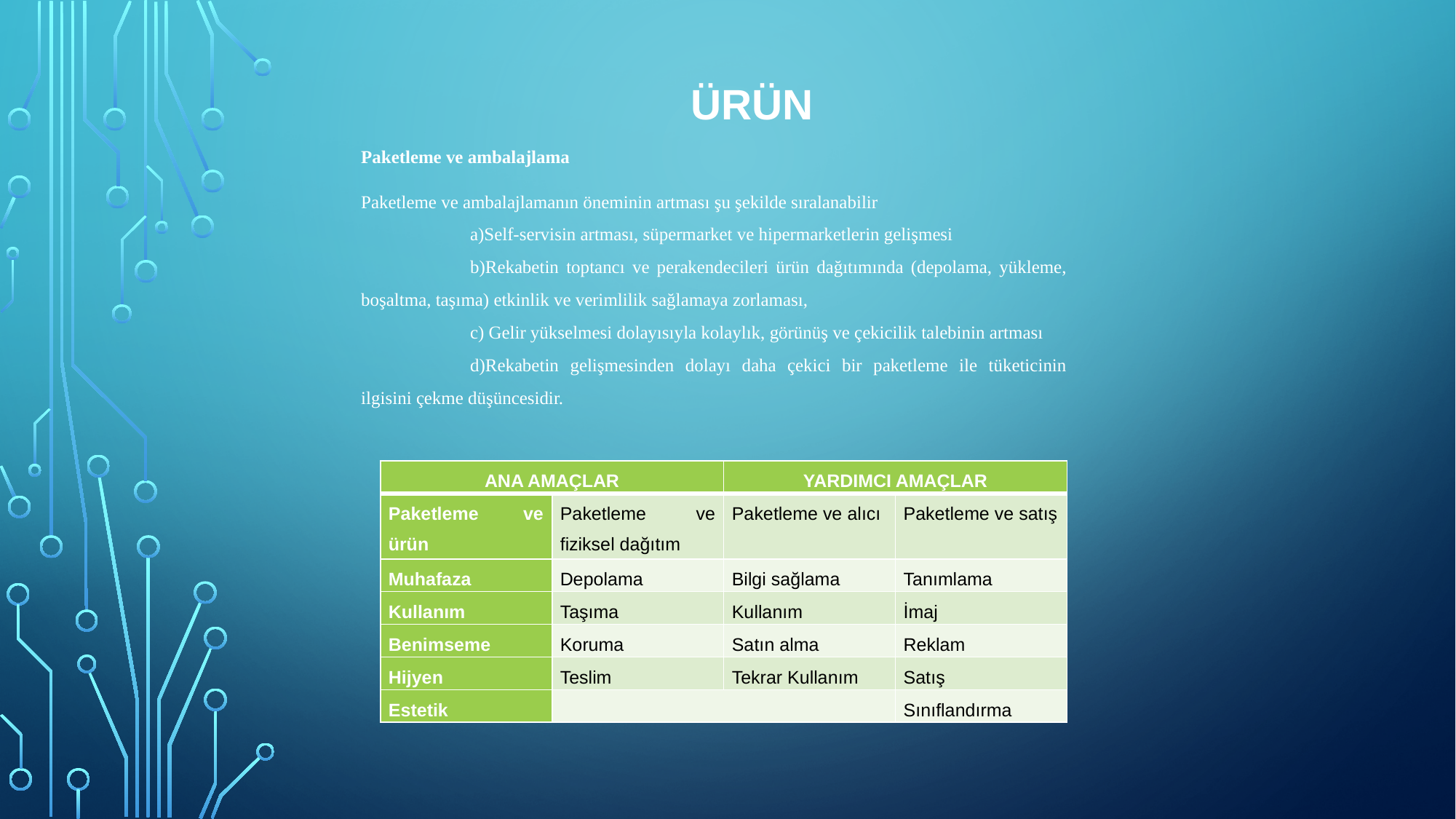

# ÜRÜN
Paketleme ve ambalajlama
Paketleme ve ambalajlamanın öneminin artması şu şekilde sıralanabilir
	a)Self-servisin artması, süpermarket ve hipermarketlerin gelişmesi
	b)Rekabetin toptancı ve perakendecileri ürün dağıtımında (depolama, yükleme, boşaltma, taşıma) etkinlik ve verimlilik sağlamaya zorlaması,
	c) Gelir yükselmesi dolayısıyla kolaylık, görünüş ve çekicilik talebinin artması
	d)Rekabetin gelişmesinden dolayı daha çekici bir paketleme ile tüketicinin ilgisini çekme düşüncesidir.
| ANA AMAÇLAR |  | YARDIMCI AMAÇLAR |  |
| --- | --- | --- | --- |
| Paketleme ve ürün | Paketleme ve fiziksel dağıtım | Paketleme ve alıcı | Paketleme ve satış |
| Muhafaza | Depolama | Bilgi sağlama | Tanımlama |
| Kullanım | Taşıma | Kullanım | İmaj |
| Benimseme | Koruma | Satın alma | Reklam |
| Hijyen | Teslim | Tekrar Kullanım | Satış |
| Estetik |  |  | Sınıflandırma |